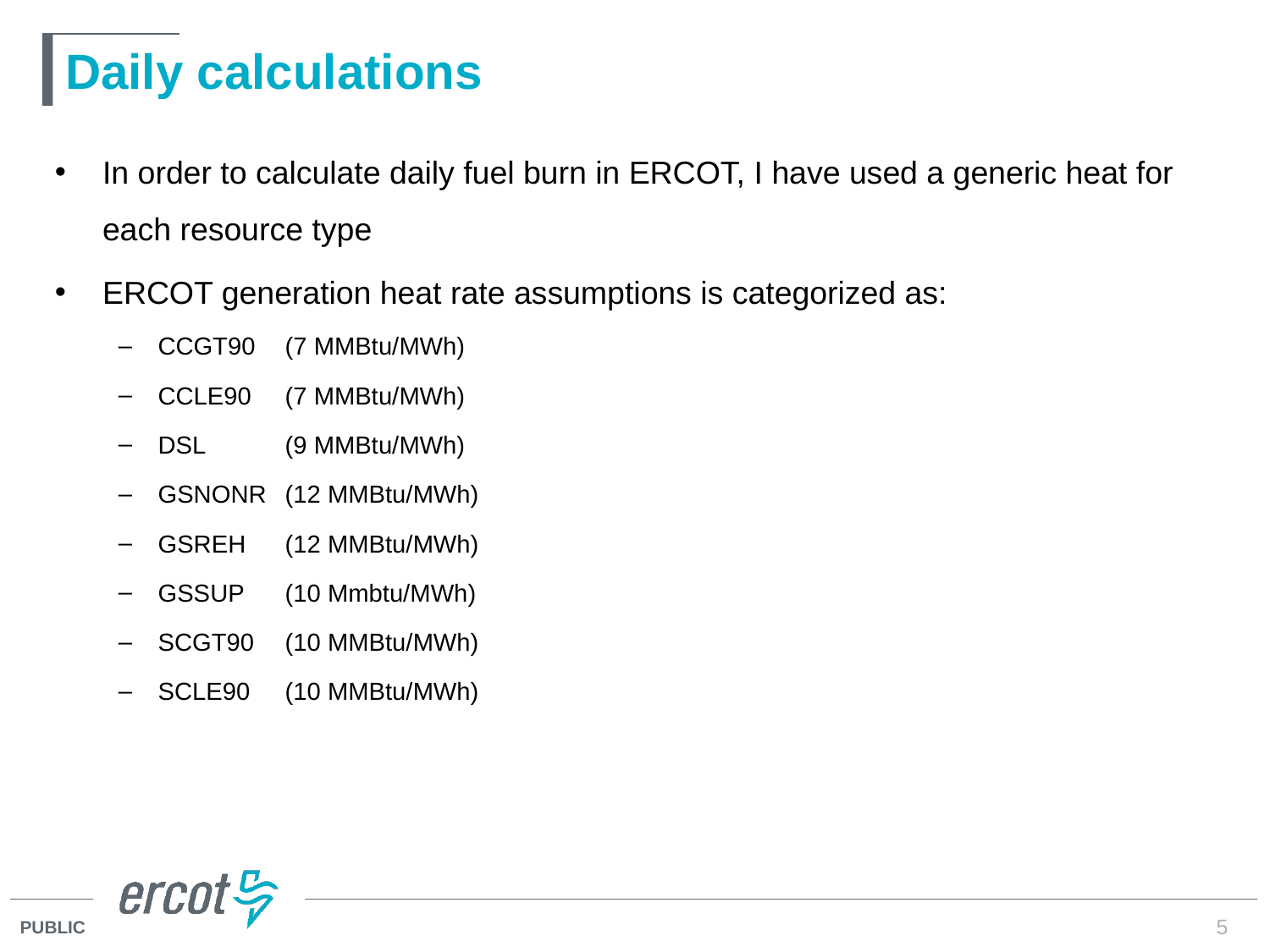

# Daily calculations
In order to calculate daily fuel burn in ERCOT, I have used a generic heat for each resource type
ERCOT generation heat rate assumptions is categorized as:
CCGT90 	(7 MMBtu/MWh)
CCLE90 	(7 MMBtu/MWh)
DSL	(9 MMBtu/MWh)
GSNONR	(12 MMBtu/MWh)
GSREH	(12 MMBtu/MWh)
GSSUP	(10 Mmbtu/MWh)
SCGT90	(10 MMBtu/MWh)
SCLE90	(10 MMBtu/MWh)
5